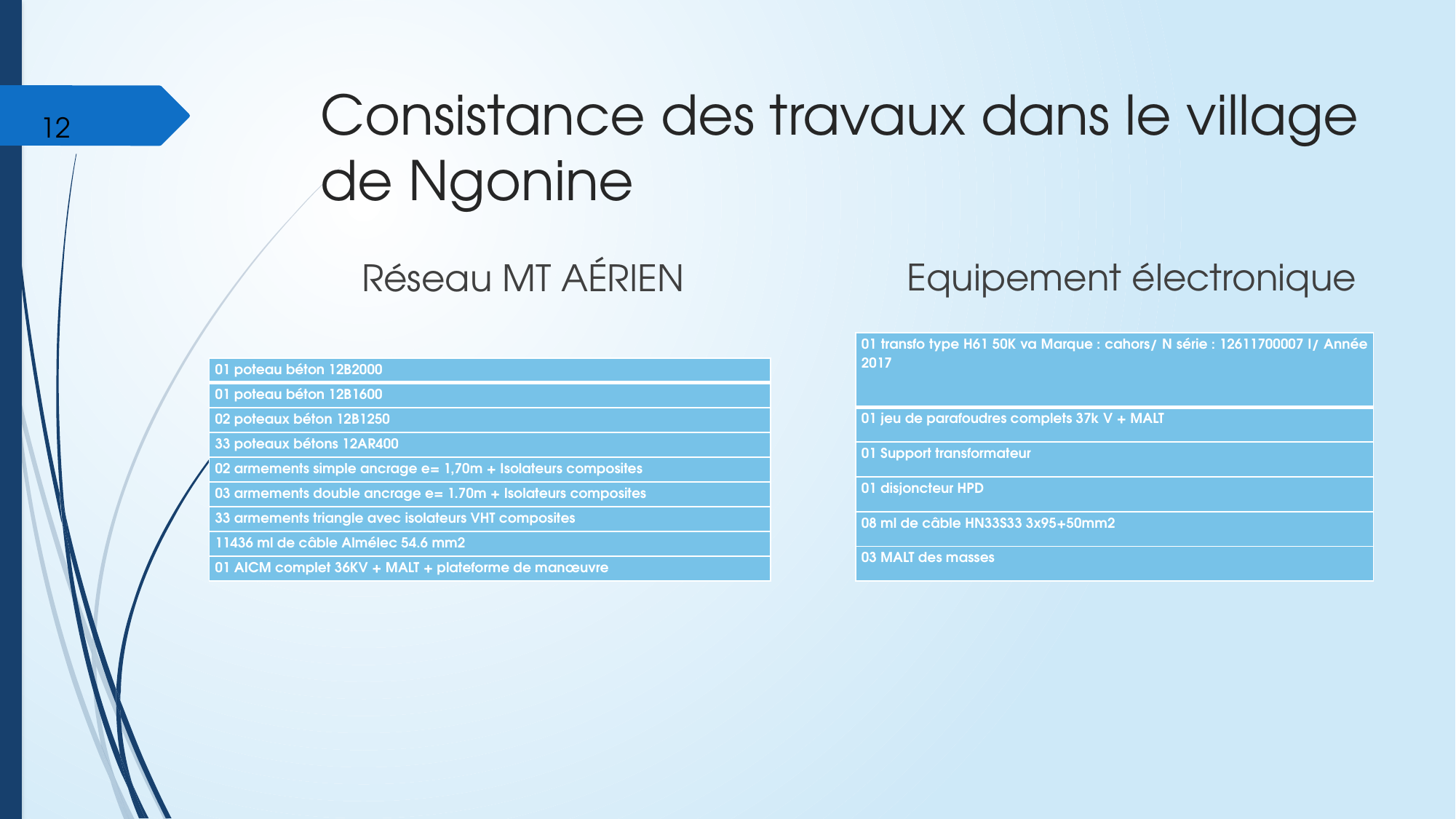

# Consistance des travaux dans le village de Ngonine
12
Equipement électronique
Réseau MT AÉRIEN
| 01 transfo type H61 50K va Marque : cahors/ N série : 12611700007 I/ Année 2017 |
| --- |
| 01 jeu de parafoudres complets 37k V + MALT |
| 01 Support transformateur |
| 01 disjoncteur HPD |
| 08 ml de câble HN33S33 3x95+50mm2 |
| 03 MALT des masses |
| 01 poteau béton 12B2000 |
| --- |
| 01 poteau béton 12B1600 |
| 02 poteaux béton 12B1250 |
| 33 poteaux bétons 12AR400 |
| 02 armements simple ancrage e= 1,70m + Isolateurs composites |
| 03 armements double ancrage e= 1.70m + Isolateurs composites |
| 33 armements triangle avec isolateurs VHT composites |
| 11436 ml de câble Almélec 54.6 mm2 |
| 01 AICM complet 36KV + MALT + plateforme de manœuvre |